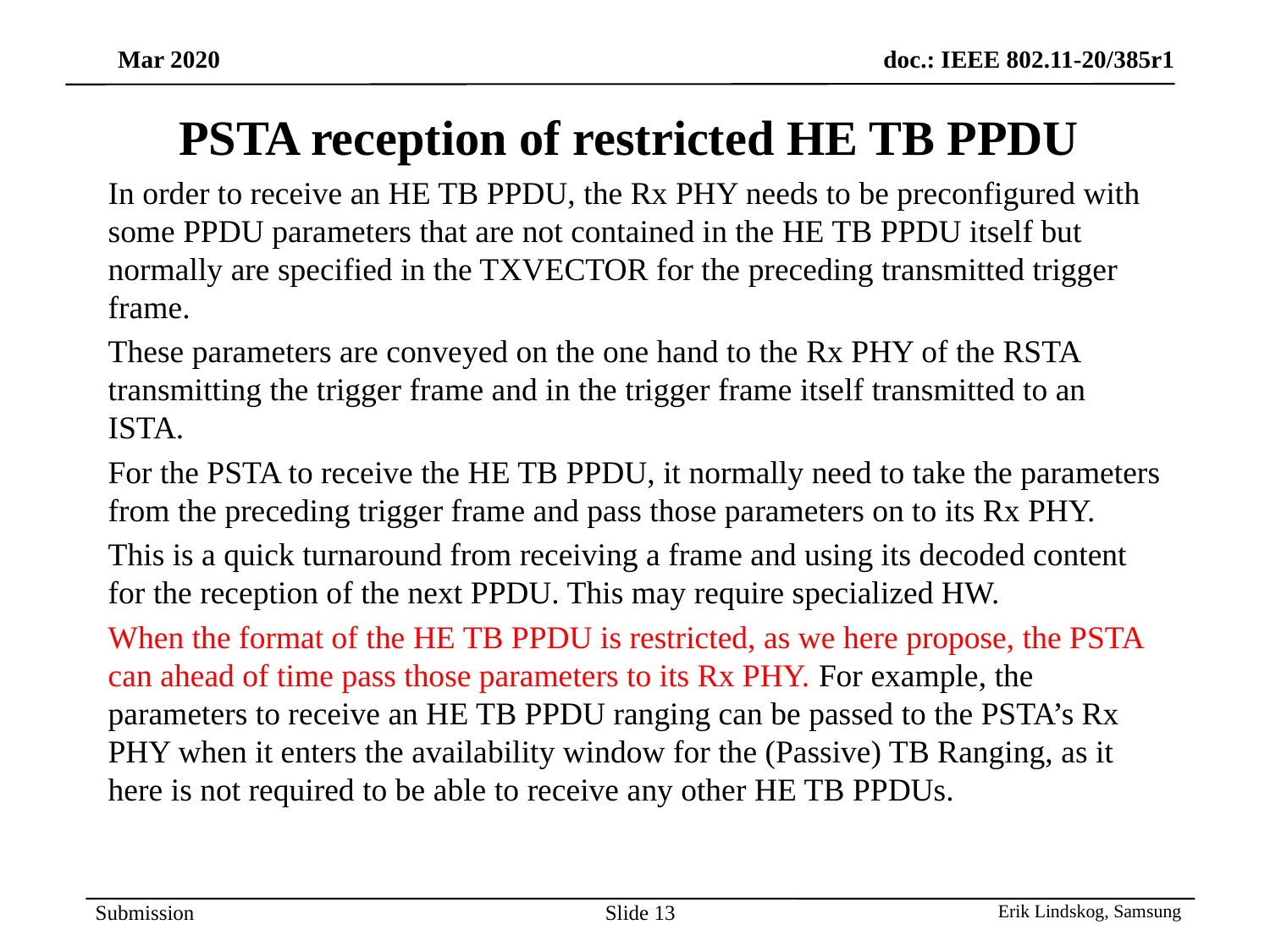

# PSTA reception of restricted HE TB PPDU
In order to receive an HE TB PPDU, the Rx PHY needs to be preconfigured with some PPDU parameters that are not contained in the HE TB PPDU itself but normally are specified in the TXVECTOR for the preceding transmitted trigger frame.
These parameters are conveyed on the one hand to the Rx PHY of the RSTA transmitting the trigger frame and in the trigger frame itself transmitted to an ISTA.
For the PSTA to receive the HE TB PPDU, it normally need to take the parameters from the preceding trigger frame and pass those parameters on to its Rx PHY.
This is a quick turnaround from receiving a frame and using its decoded content for the reception of the next PPDU. This may require specialized HW.
When the format of the HE TB PPDU is restricted, as we here propose, the PSTA can ahead of time pass those parameters to its Rx PHY. For example, the parameters to receive an HE TB PPDU ranging can be passed to the PSTA’s Rx PHY when it enters the availability window for the (Passive) TB Ranging, as it here is not required to be able to receive any other HE TB PPDUs.

Slide 13
Erik Lindskog, Samsung